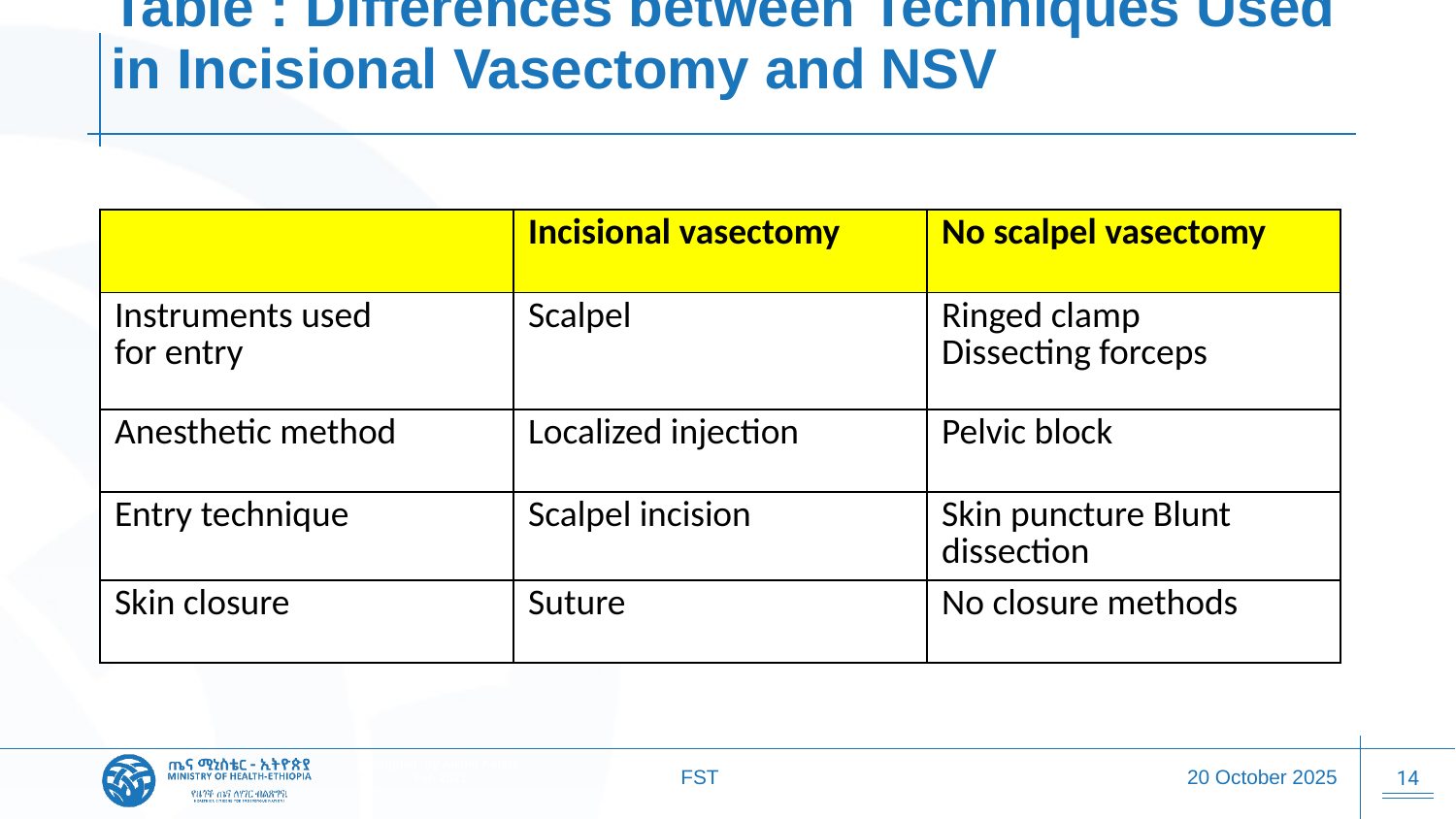

# Table : Differences between Techniques Used in Incisional Vasectomy and NSV
|  | Incisional vasectomy | No scalpel vasectomy |
| --- | --- | --- |
| Instruments used for entry | Scalpel | Ringed clamp Dissecting forceps |
| Anesthetic method | Localized injection | Pelvic block |
| Entry technique | Scalpel incision | Skin puncture Blunt dissection |
| Skin closure | Suture | No closure methods |
FST
20 October 2025
14